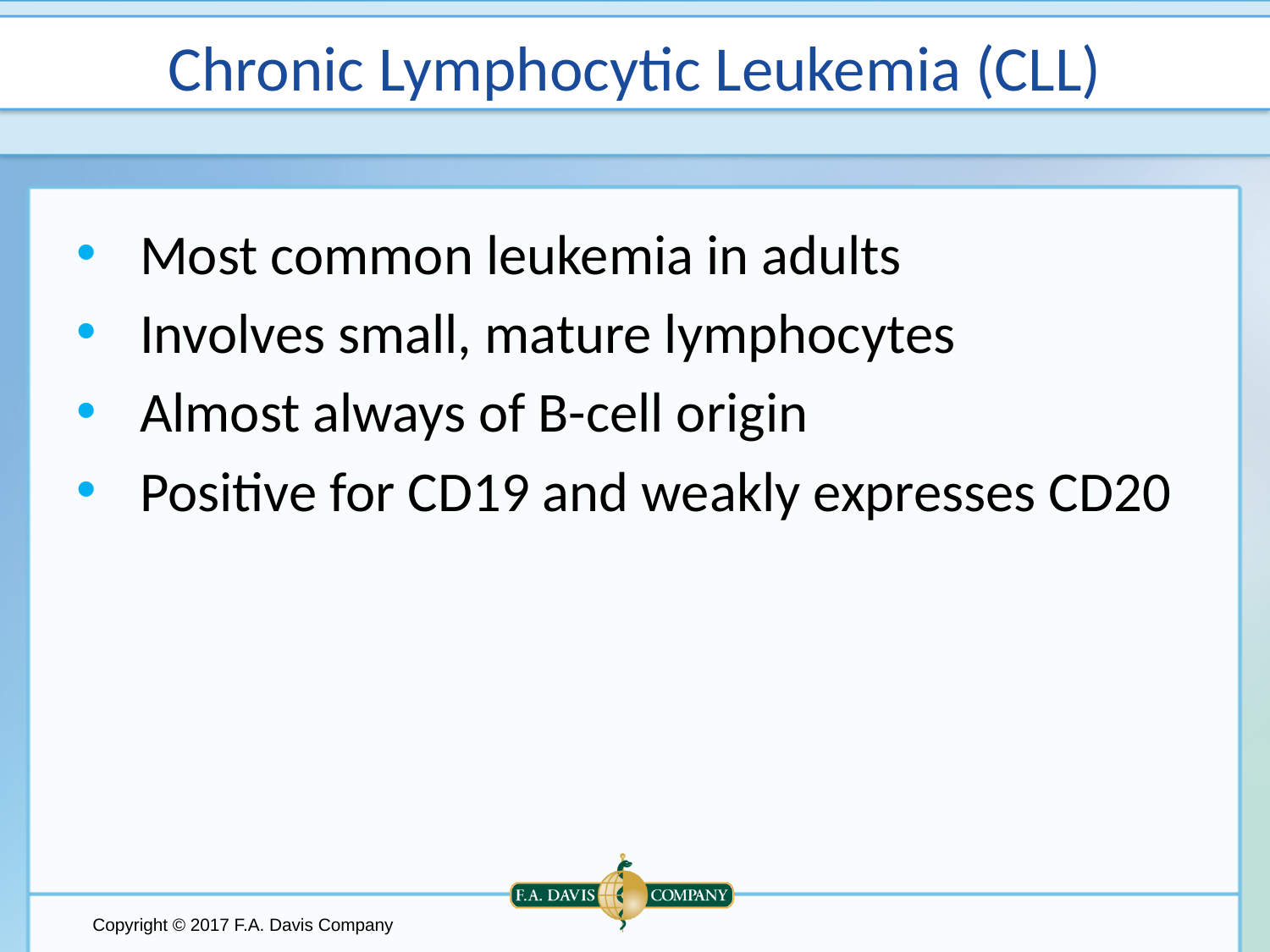

# Chronic Lymphocytic Leukemia (CLL)
Most common leukemia in adults
Involves small, mature lymphocytes
Almost always of B-cell origin
Positive for CD19 and weakly expresses CD20